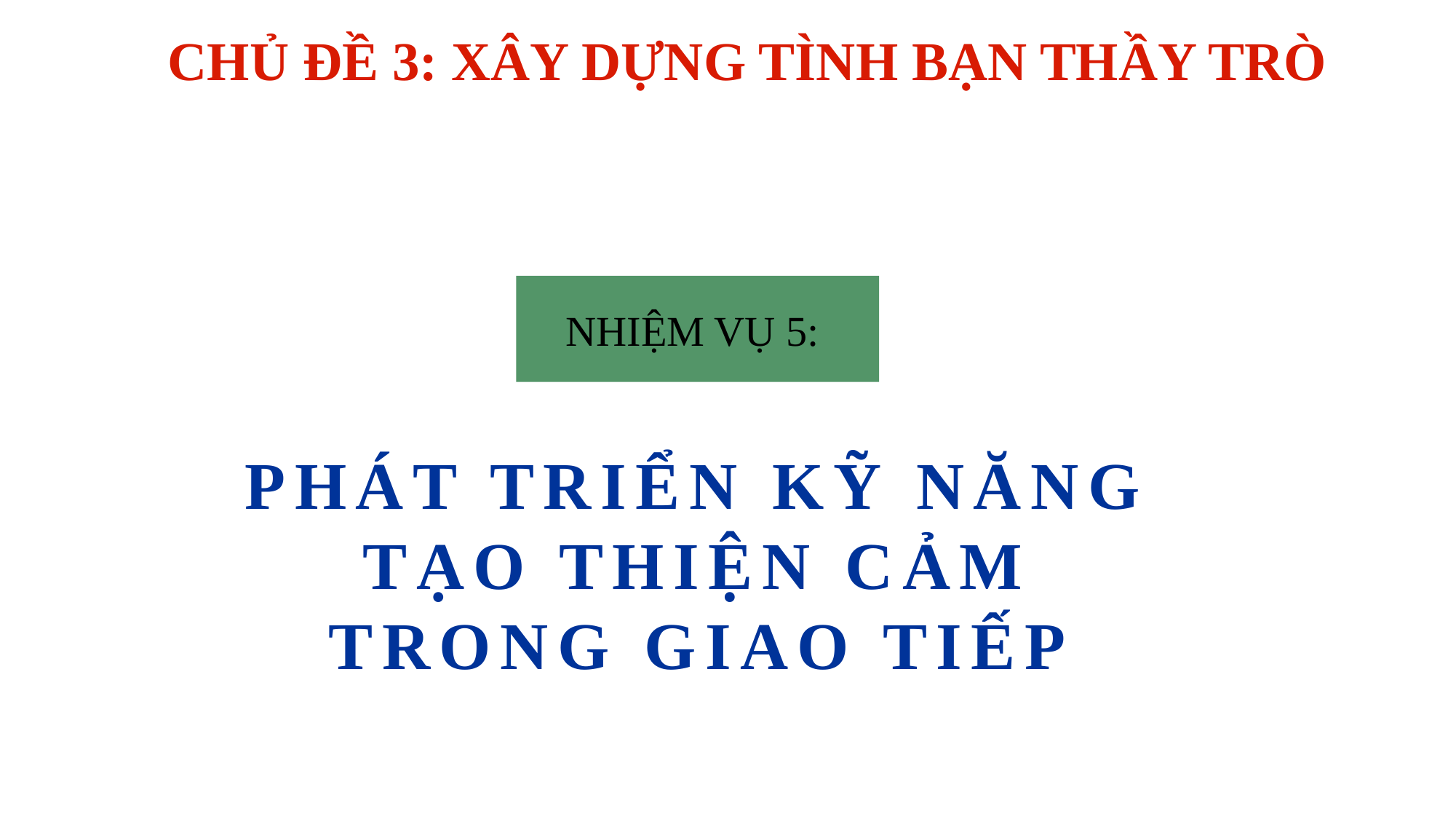

CHỦ ĐỀ 3: XÂY DỰNG TÌNH BẠN THẦY TRÒ
NHIỆM VỤ 5:
PHÁT TRIỂN KỸ NĂNG TẠO THIỆN CẢM TRONG GIAO TIẾP